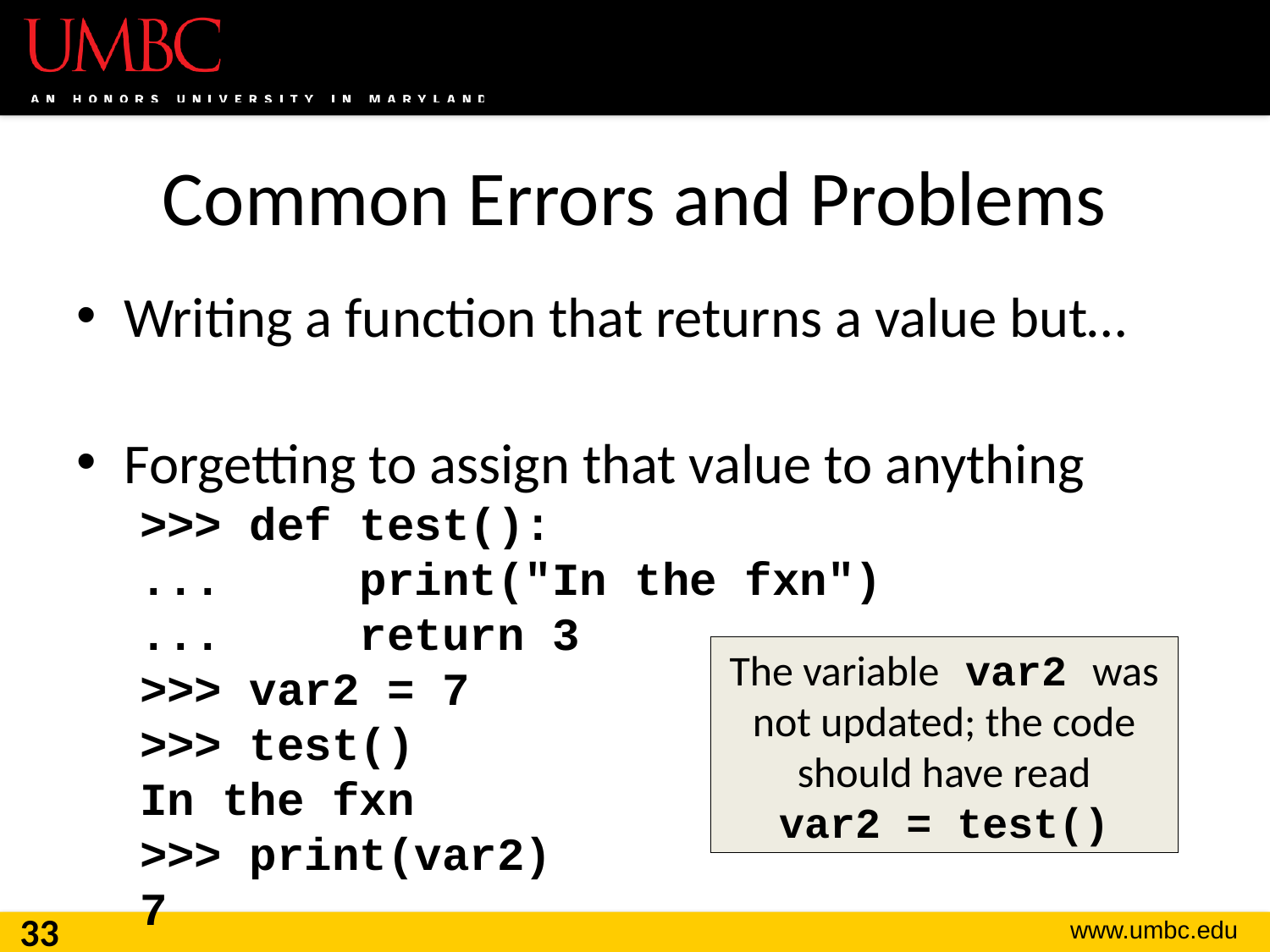

# Common Errors and Problems
Writing a function that returns a value but…

Forgetting to assign that value to anything
>>> def test():
...     print("In the fxn")
...     return 3
>>> var2 = 7
>>> test()
In the fxn
>>> print(var2)
7

The variable var2 was not updated; the code should have read
var2 = test()
33